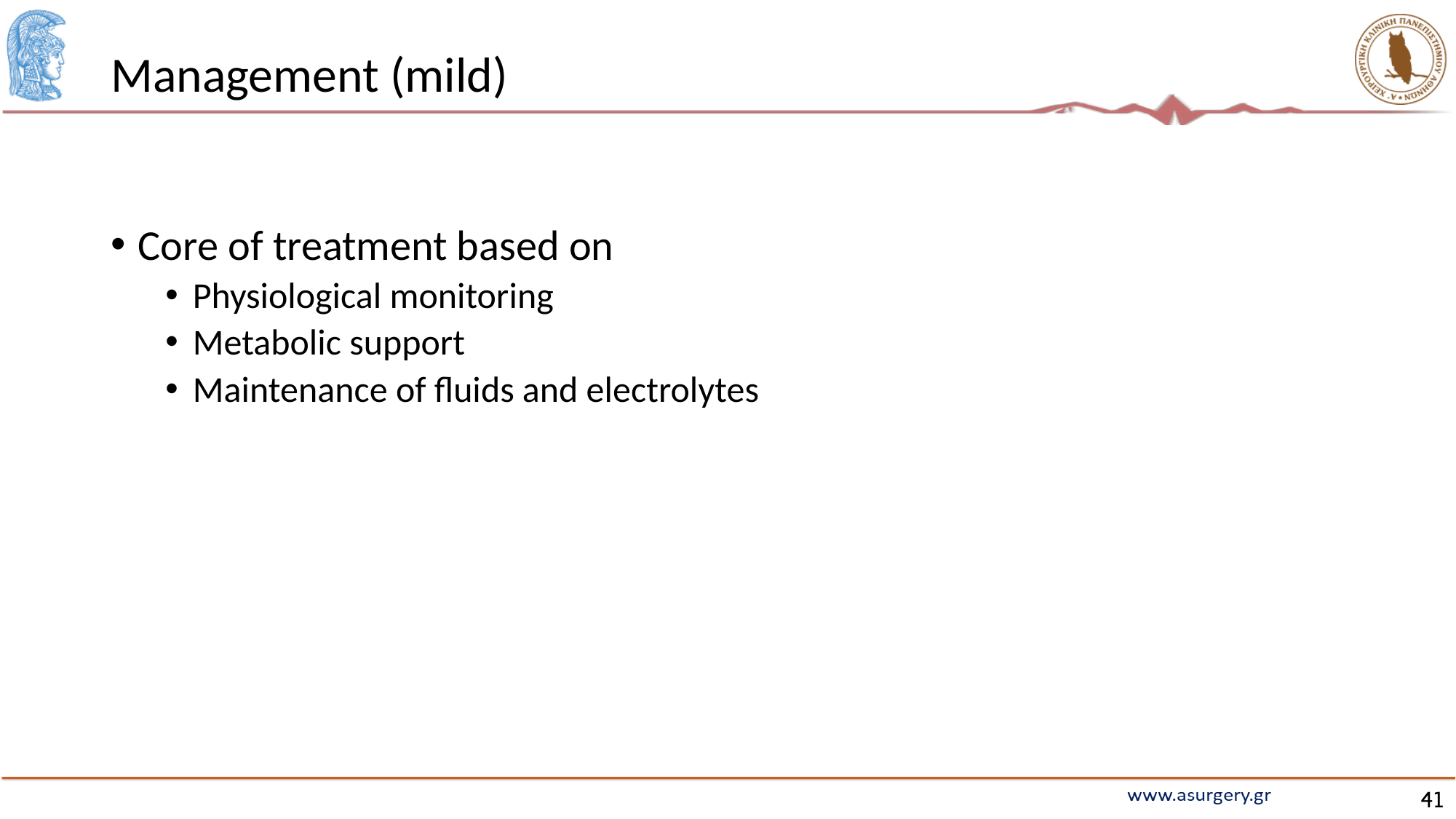

# Management (mild)
Core of treatment based on
Physiological monitoring
Metabolic support
Maintenance of fluids and electrolytes
41